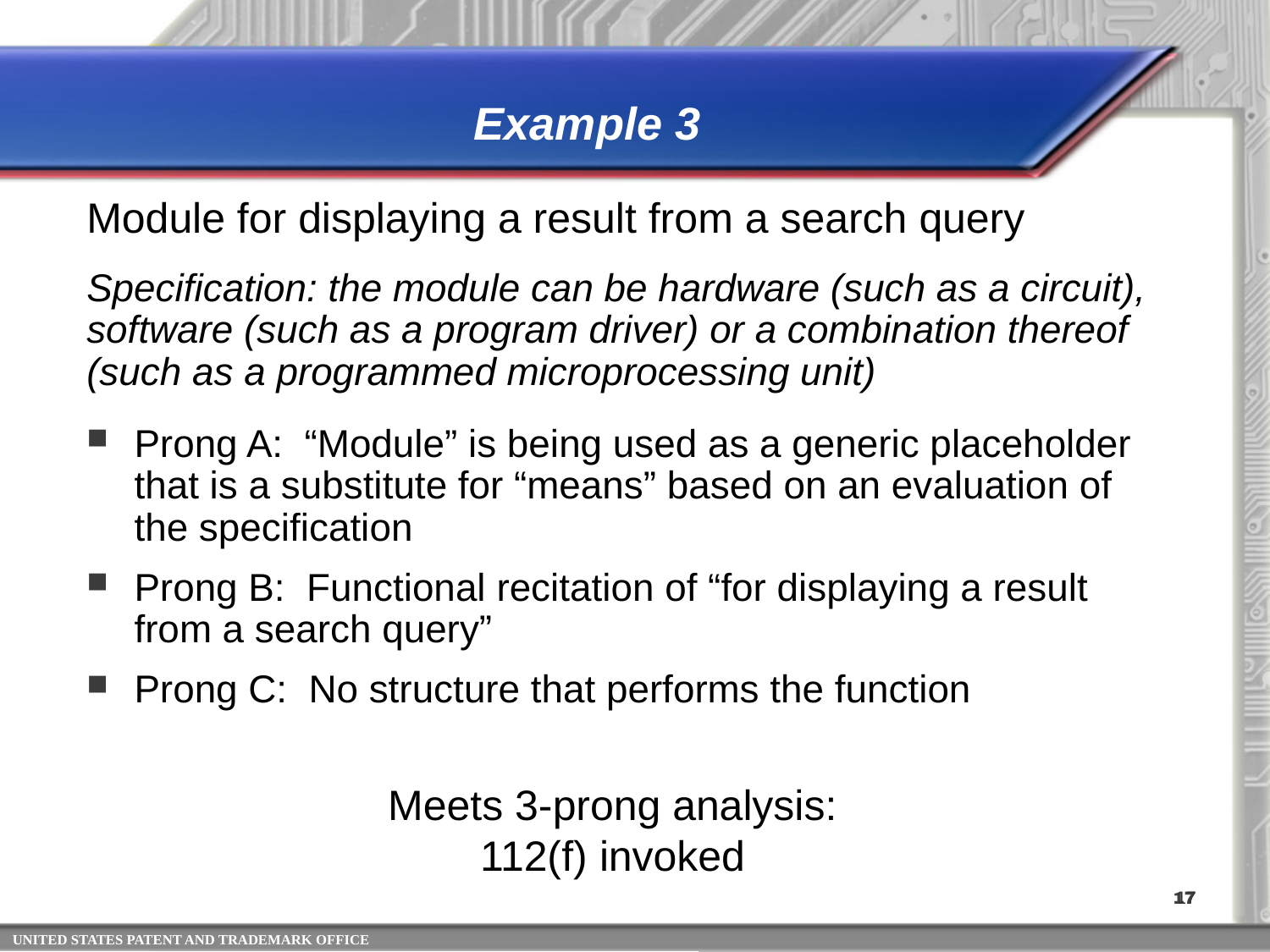

# Example 3
Module for displaying a result from a search query

Specification: the module can be hardware (such as a circuit), software (such as a program driver) or a combination thereof (such as a programmed microprocessing unit)

Prong A:  “Module” is being used as a generic placeholder that is a substitute for “means” based on an evaluation of the specification
Prong B:  Functional recitation of “for displaying a result from a search query”
Prong C:  No structure that performs the function

Meets 3-prong analysis:
112(f) invoked
17
17